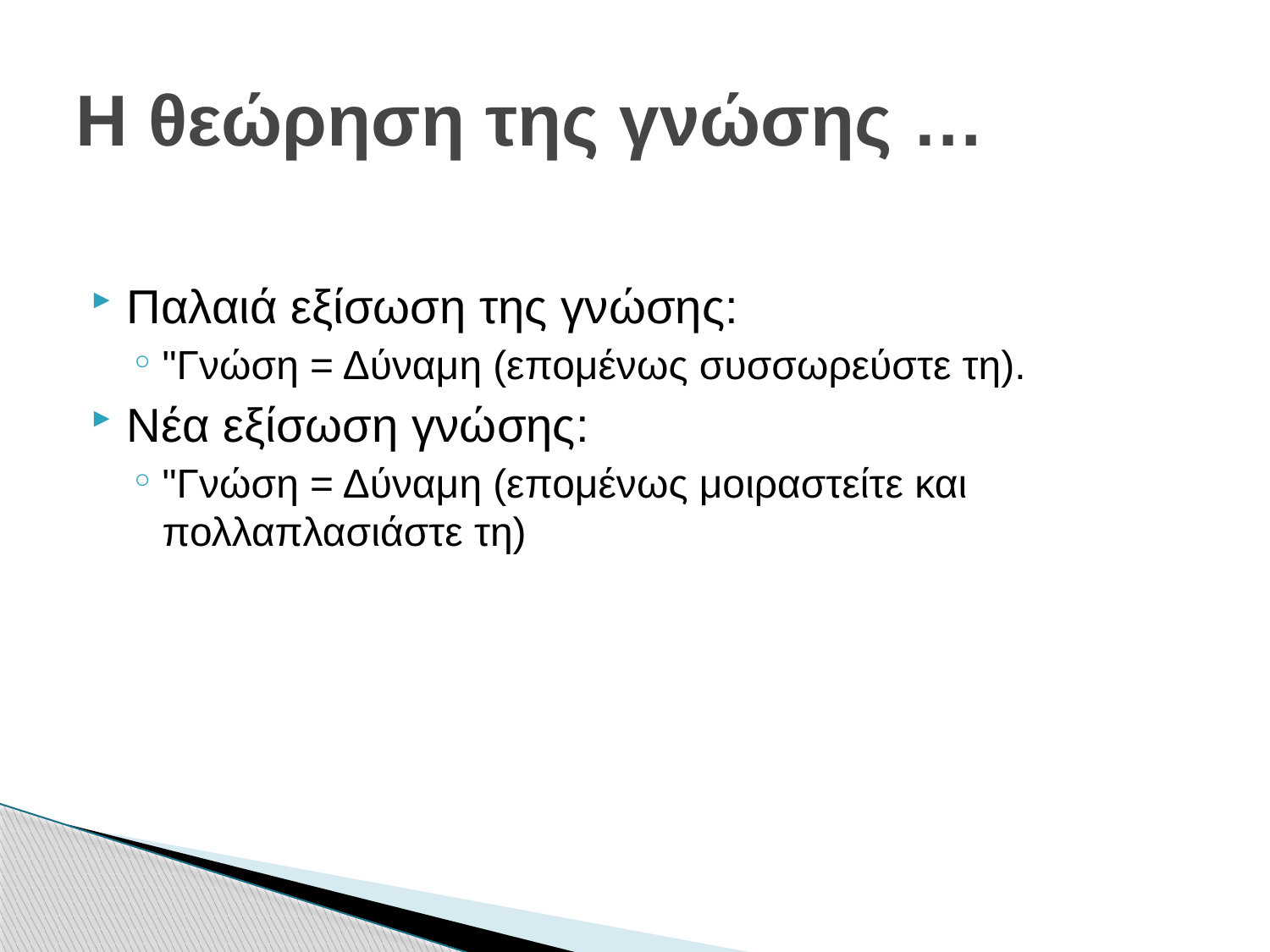

# Η θεώρηση της γνώσης …

Παλαιά εξίσωση της γνώσης:
"Γνώση = Δύναμη (επομένως συσσωρεύστε τη).
Νέα εξίσωση γνώσης:
"Γνώση = Δύναμη (επομένως μοιραστείτε και πολλαπλασιάστε τη)